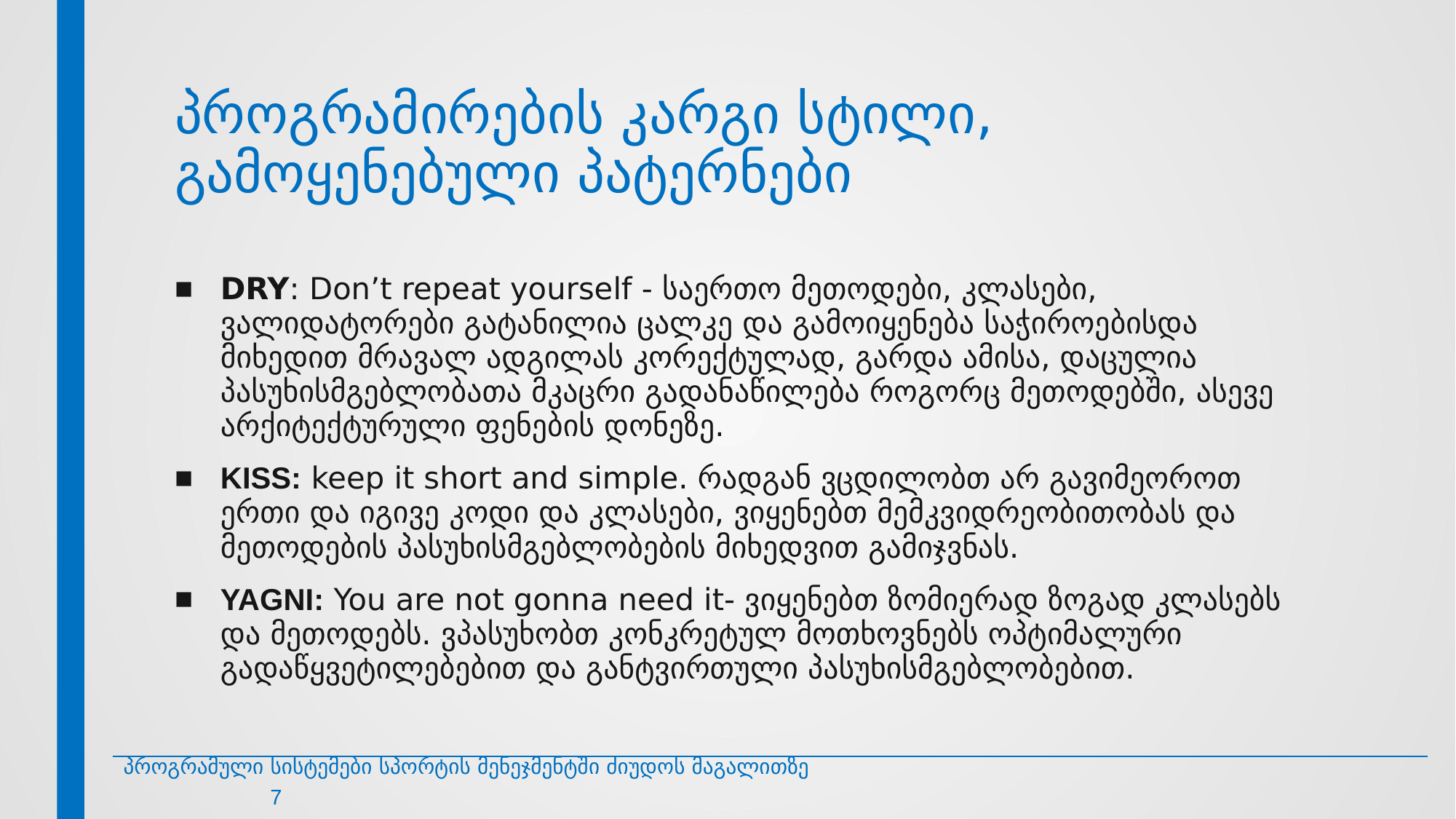

# პროგრამირების კარგი სტილი, გამოყენებული პატერნები

DRY: Don’t repeat yourself - საერთო მეთოდები, კლასები, ვალიდატორები გატანილია ცალკე და გამოიყენება საჭიროებისდა მიხედით მრავალ ადგილას კორექტულად, გარდა ამისა, დაცულია პასუხისმგებლობათა მკაცრი გადანაწილება როგორც მეთოდებში, ასევე არქიტექტურული ფენების დონეზე.
KISS: keep it short and simple. რადგან ვცდილობთ არ გავიმეოროთ ერთი და იგივე კოდი და კლასები, ვიყენებთ მემკვიდრეობითობას და მეთოდების პასუხისმგებლობების მიხედვით გამიჯვნას.
YAGNI: You are not gonna need it- ვიყენებთ ზომიერად ზოგად კლასებს და მეთოდებს. ვპასუხობთ კონკრეტულ მოთხოვნებს ოპტიმალური გადაწყვეტილებებით და განტვირთული პასუხისმგებლობებით.

პროგრამული სისტემები სპორტის მენეჯმენტში ძიუდოს მაგალითზე                                                                                                                  7